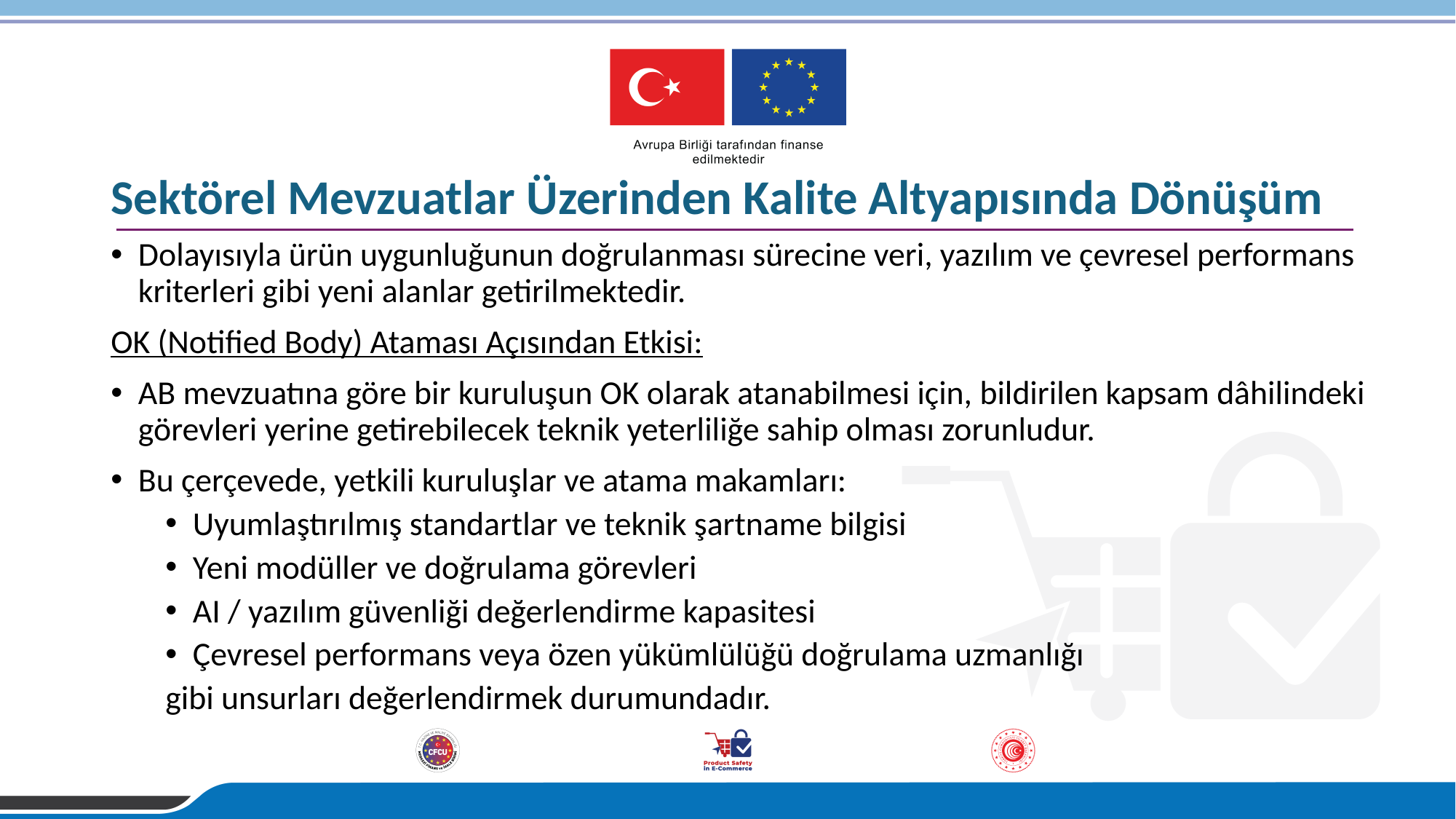

# Sektörel Mevzuatlar Üzerinden Kalite Altyapısında Dönüşüm
Dolayısıyla ürün uygunluğunun doğrulanması sürecine veri, yazılım ve çevresel performans kriterleri gibi yeni alanlar getirilmektedir.
OK (Notified Body) Ataması Açısından Etkisi:
AB mevzuatına göre bir kuruluşun OK olarak atanabilmesi için, bildirilen kapsam dâhilindeki görevleri yerine getirebilecek teknik yeterliliğe sahip olması zorunludur.
Bu çerçevede, yetkili kuruluşlar ve atama makamları:
Uyumlaştırılmış standartlar ve teknik şartname bilgisi
Yeni modüller ve doğrulama görevleri
AI / yazılım güvenliği değerlendirme kapasitesi
Çevresel performans veya özen yükümlülüğü doğrulama uzmanlığı
gibi unsurları değerlendirmek durumundadır.